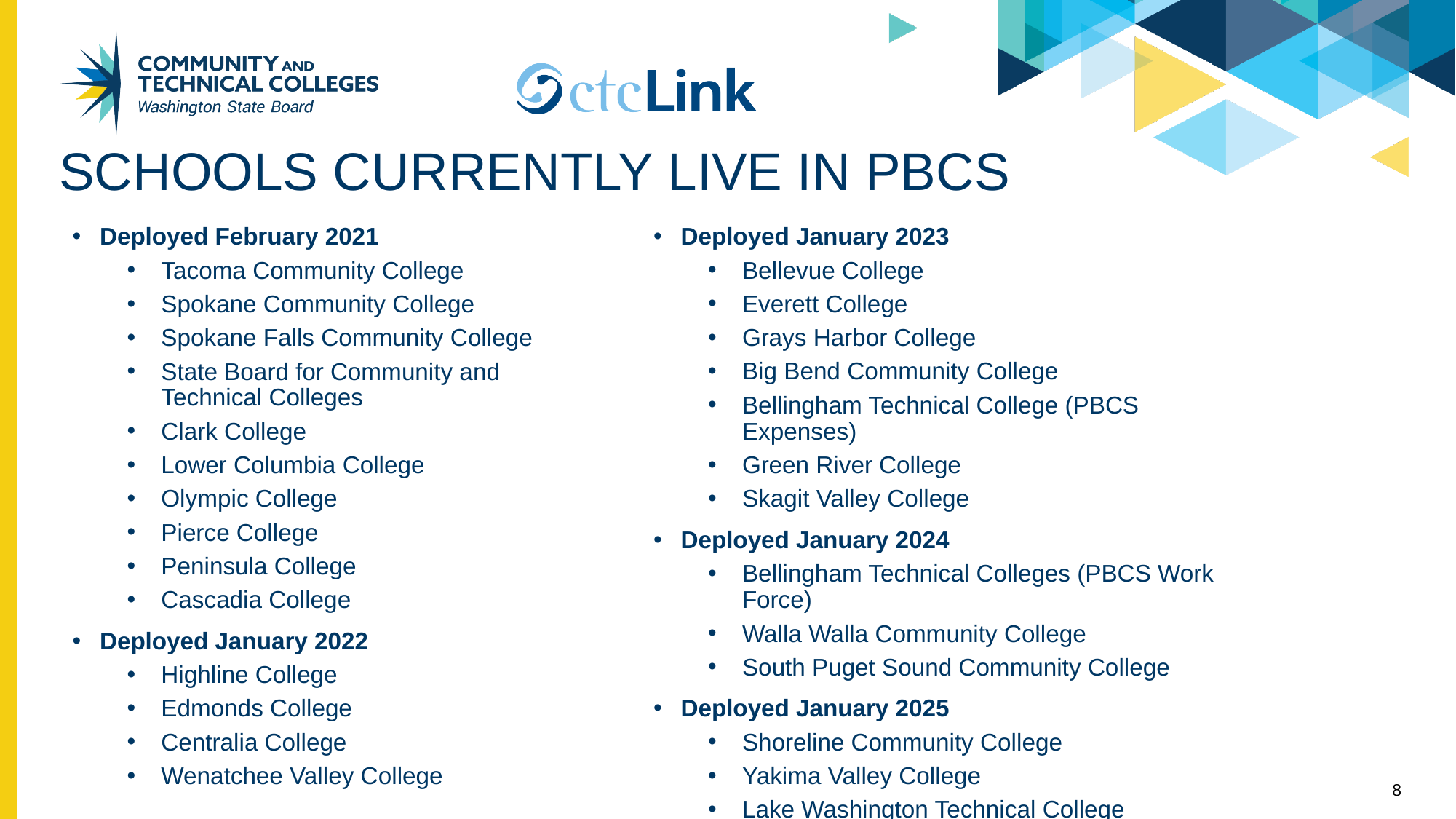

# Schools currently live in PBCS
Deployed February 2021
Tacoma Community College
Spokane Community College
Spokane Falls Community College
State Board for Community and Technical Colleges
Clark College
Lower Columbia College
Olympic College
Pierce College
Peninsula College
Cascadia College
Deployed January 2022
Highline College
Edmonds College
Centralia College
Wenatchee Valley College

Deployed January 2023
Bellevue College
Everett College
Grays Harbor College
Big Bend Community College
Bellingham Technical College (PBCS Expenses)
Green River College
Skagit Valley College
Deployed January 2024
Bellingham Technical Colleges (PBCS Work Force)
Walla Walla Community College
South Puget Sound Community College
Deployed January 2025
Shoreline Community College
Yakima Valley College
Lake Washington Technical College

8